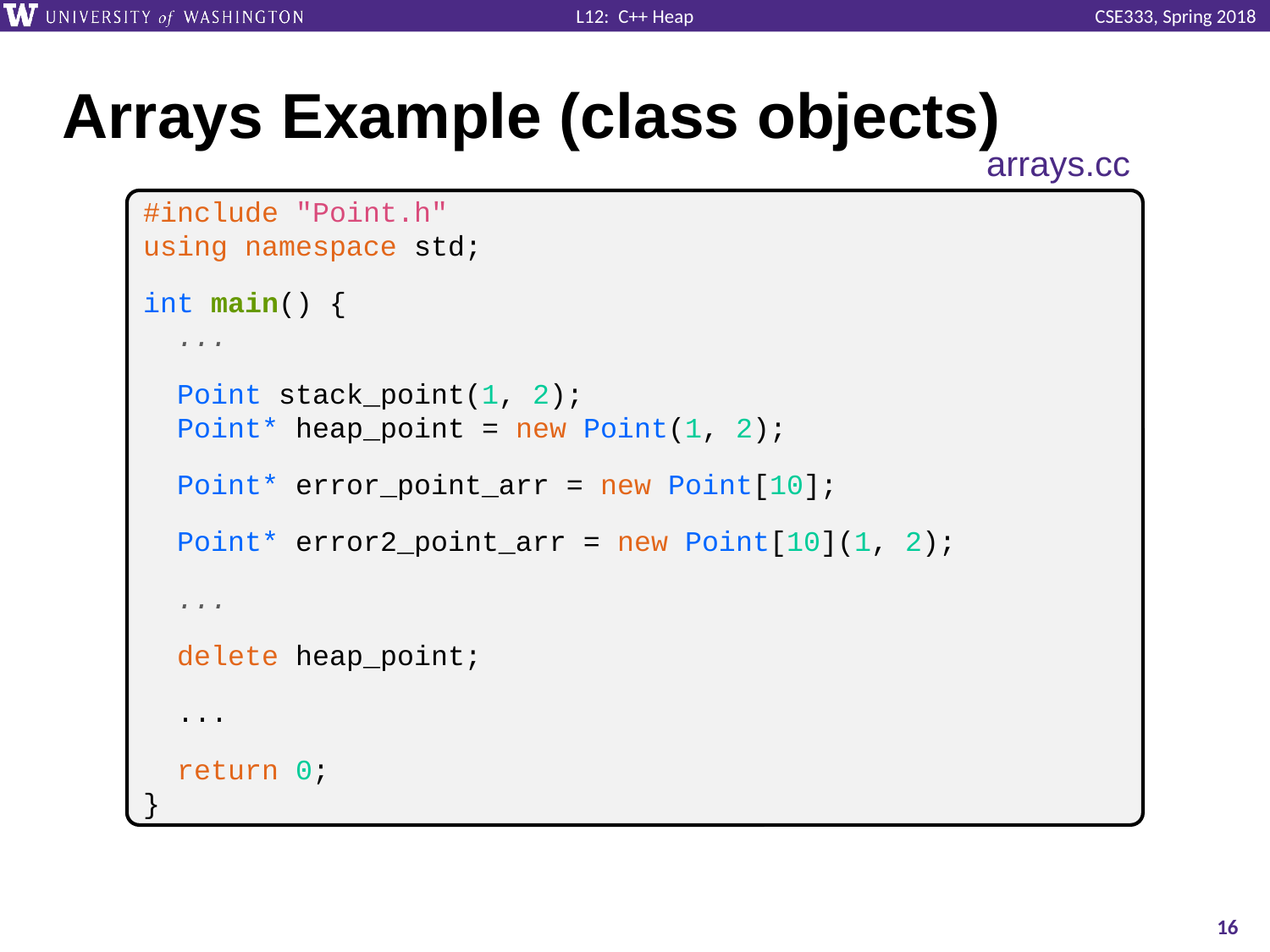

# Arrays Example (class objects)
arrays.cc
#include "Point.h"
using namespace std;

int main() {
  ...

  Point stack_point(1, 2);
  Point* heap_point = new Point(1, 2);

  Point* error_point_arr = new Point[10];

  Point* error2_point_arr = new Point[10](1, 2);

  ...

  delete heap_point;

  ...

  return 0;
}
16